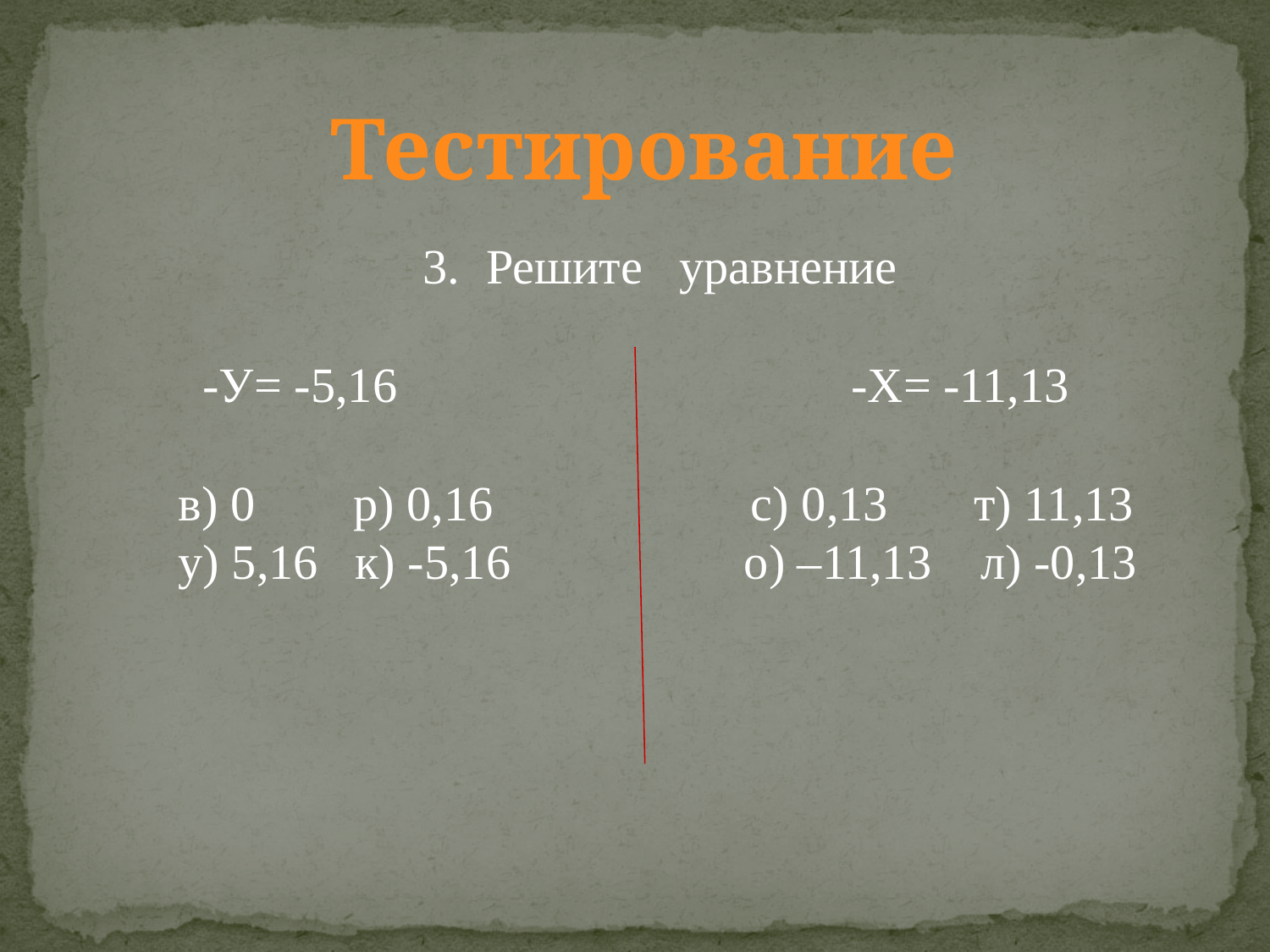

Тестирование
Решите   уравнение

     -У= -5,16                                     -Х= -11,13

   в) 0        р) 0,16                     с) 0,13       т) 11,13
   у) 5,16   к) -5,16                   о) –11,13    л) -0,13